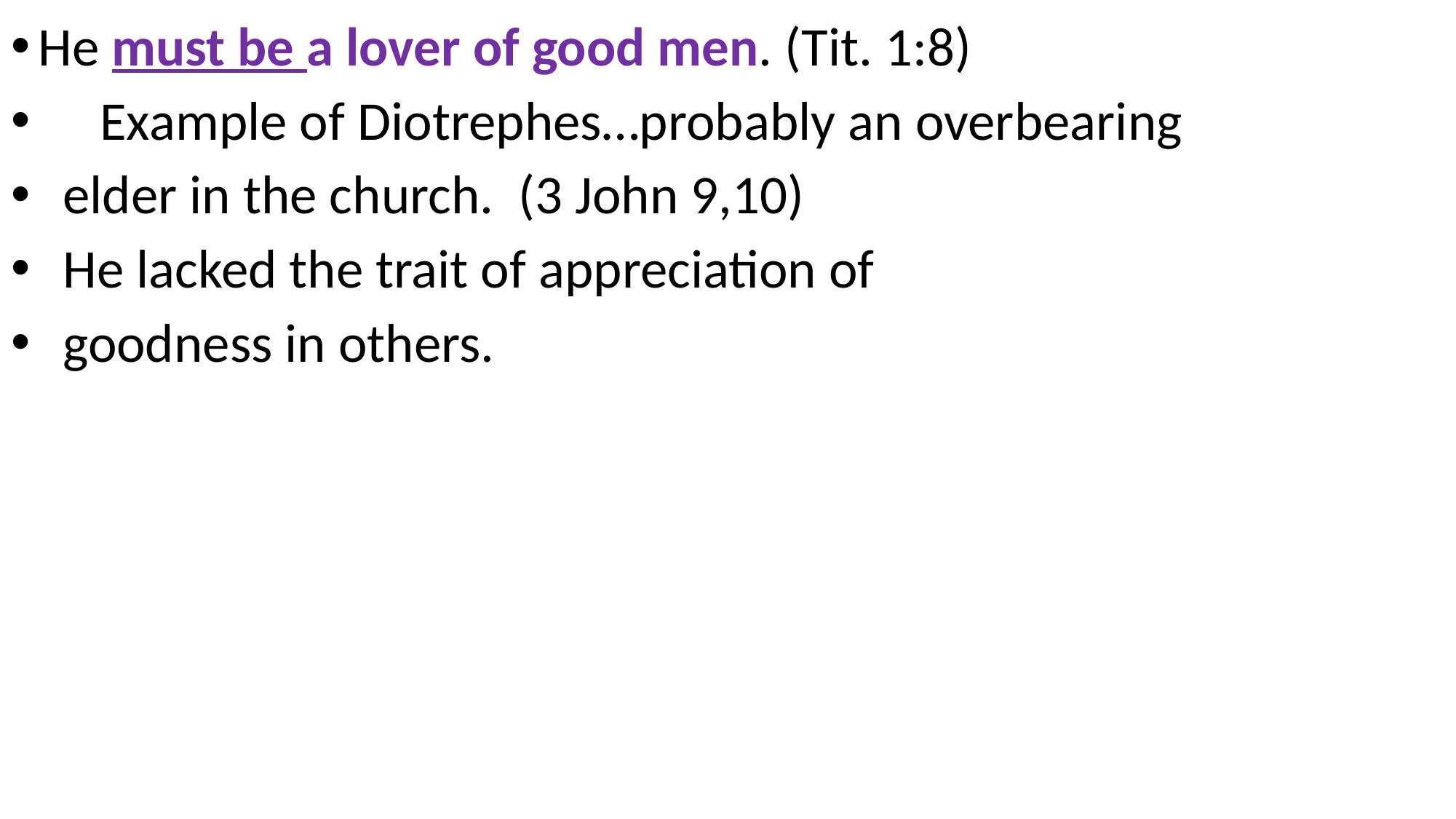

He must be a lover of good men. (Tit. 1:8)
     Example of Diotrephes…probably an overbearing
  elder in the church.  (3 John 9,10)
  He lacked the trait of appreciation of
  goodness in others.